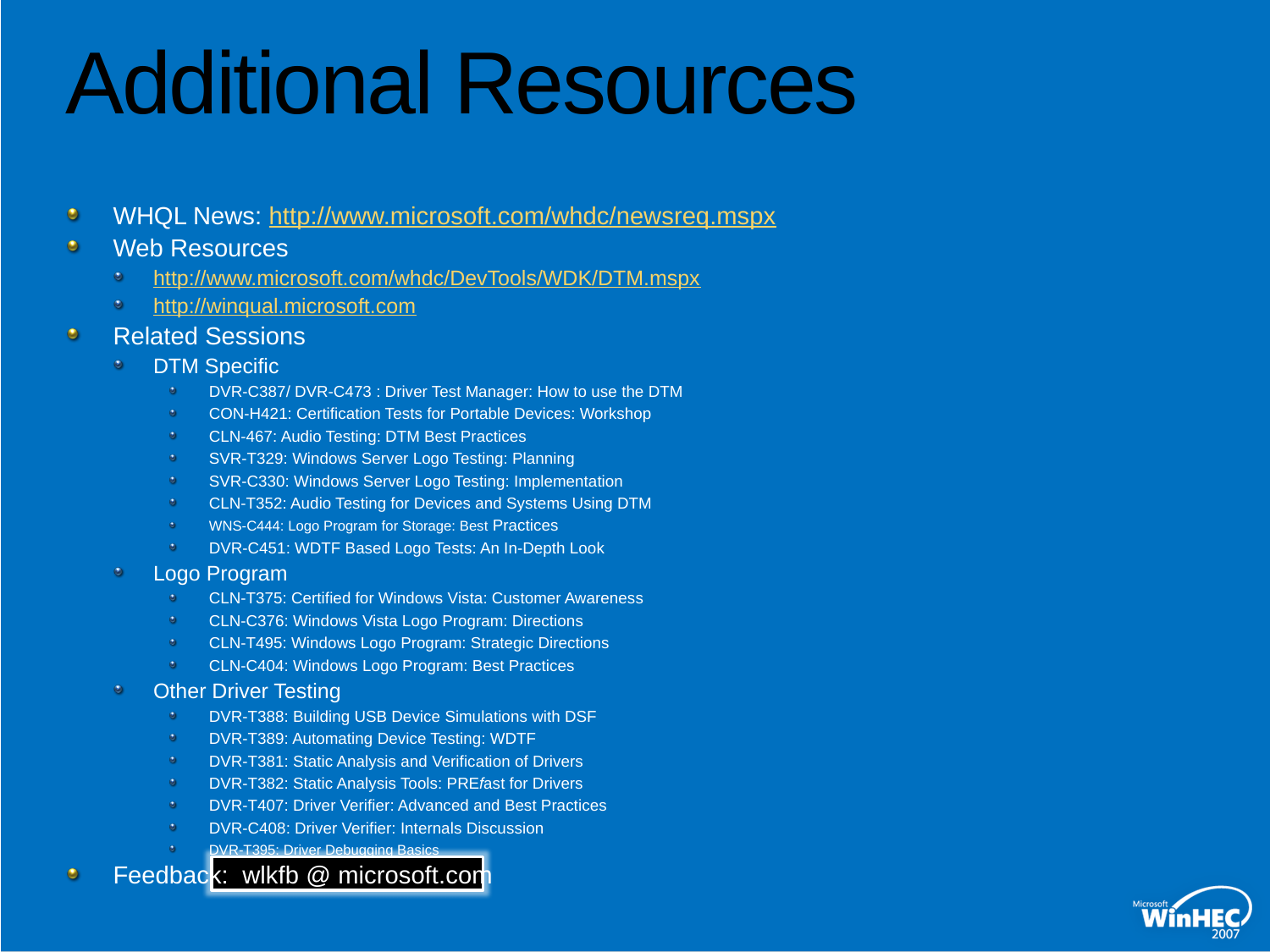

# Additional Resources
WHQL News: http://www.microsoft.com/whdc/newsreq.mspx
Web Resources
http://www.microsoft.com/whdc/DevTools/WDK/DTM.mspx
http://winqual.microsoft.com
Related Sessions
DTM Specific
DVR-C387/ DVR-C473 : Driver Test Manager: How to use the DTM
CON-H421: Certification Tests for Portable Devices: Workshop
CLN-467: Audio Testing: DTM Best Practices
SVR-T329: Windows Server Logo Testing: Planning
SVR-C330: Windows Server Logo Testing: Implementation
CLN-T352: Audio Testing for Devices and Systems Using DTM
WNS-C444: Logo Program for Storage: Best Practices
DVR-C451: WDTF Based Logo Tests: An In-Depth Look
Logo Program
CLN-T375: Certified for Windows Vista: Customer Awareness
CLN-C376: Windows Vista Logo Program: Directions
CLN-T495: Windows Logo Program: Strategic Directions
CLN-C404: Windows Logo Program: Best Practices
Other Driver Testing
DVR-T388: Building USB Device Simulations with DSF
DVR-T389: Automating Device Testing: WDTF
DVR-T381: Static Analysis and Verification of Drivers
DVR-T382: Static Analysis Tools: PREfast for Drivers
DVR-T407: Driver Verifier: Advanced and Best Practices
DVR-C408: Driver Verifier: Internals Discussion
DVR-T395: Driver Debugging Basics
Feedback:  wlkfb @ microsoft.com